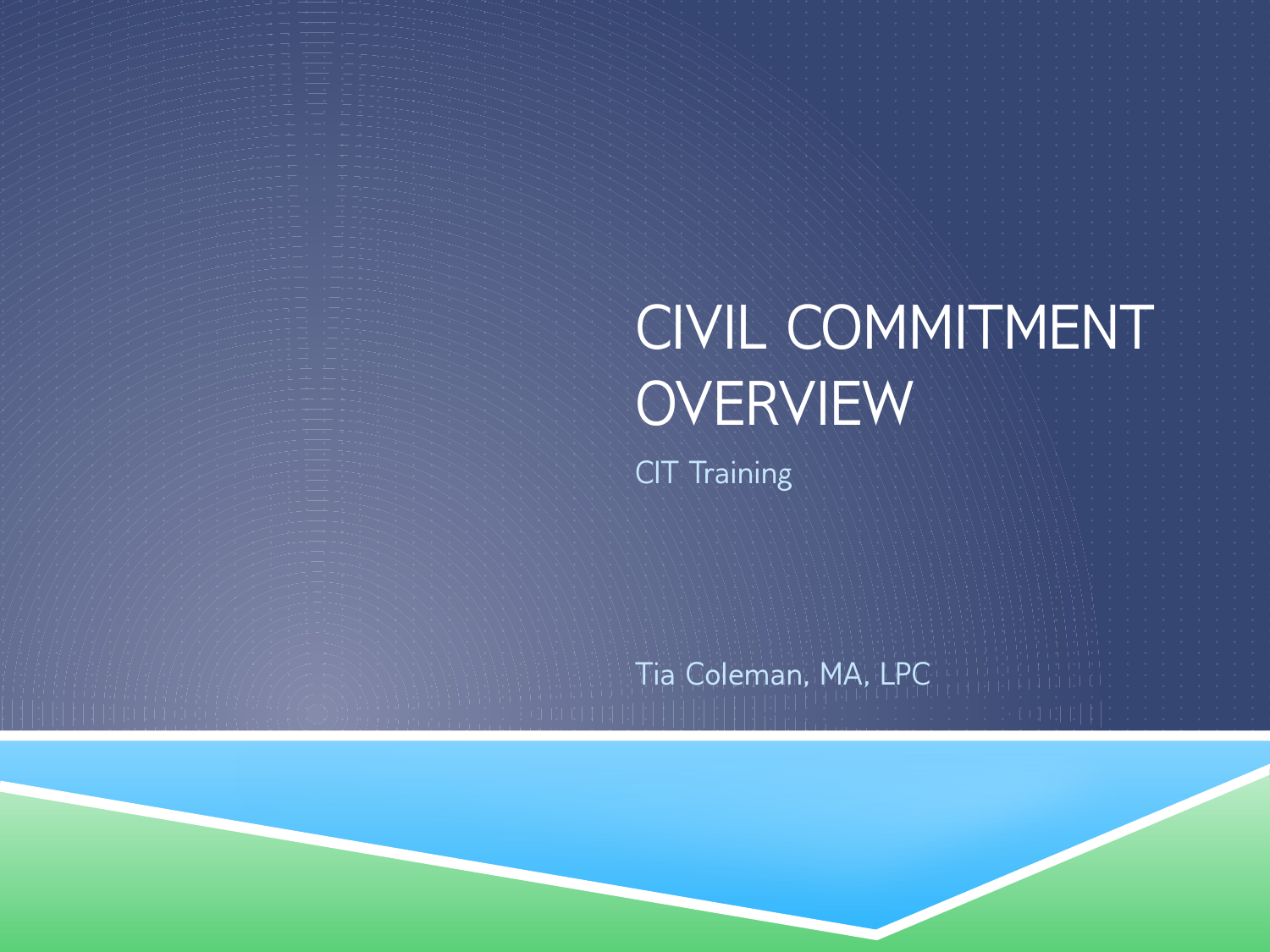

# Civil Commitment Overview
CIT Training

Tia Coleman, MA, LPC